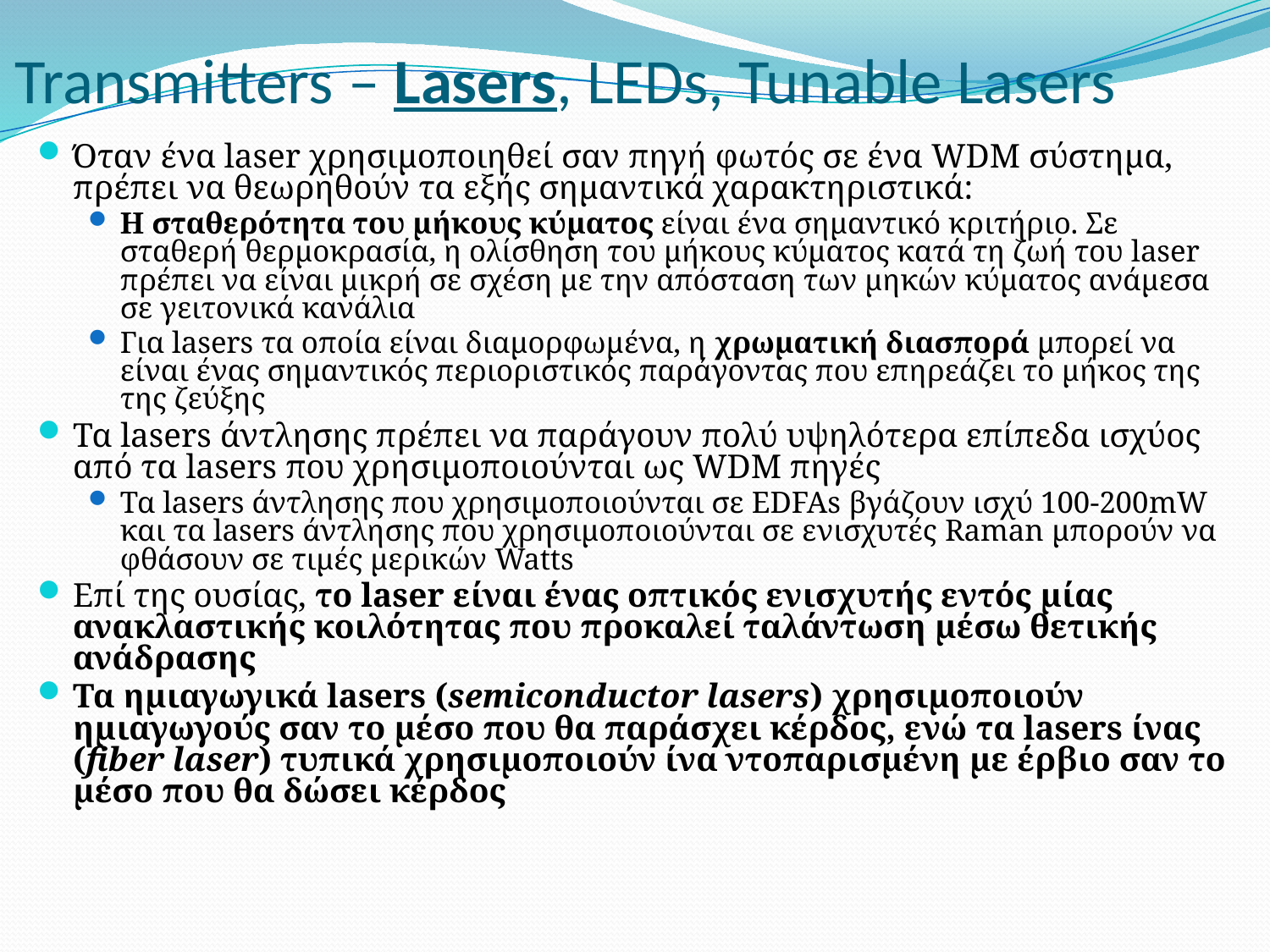

# Transmitters – Lasers, LEDs, Tunable Lasers
Όταν ένα laser χρησιμοποιηθεί σαν πηγή φωτός σε ένα WDM σύστημα, πρέπει να θεωρηθούν τα εξής σημαντικά χαρακτηριστικά:
Η σταθερότητα του μήκους κύματος είναι ένα σημαντικό κριτήριο. Σε σταθερή θερμοκρασία, η ολίσθηση του μήκους κύματος κατά τη ζωή του laser πρέπει να είναι μικρή σε σχέση με την απόσταση των μηκών κύματος ανάμεσα σε γειτονικά κανάλια
Για lasers τα οποία είναι διαμορφωμένα, η χρωματική διασπορά μπορεί να είναι ένας σημαντικός περιοριστικός παράγοντας που επηρεάζει το μήκος της της ζεύξης
Τα lasers άντλησης πρέπει να παράγουν πολύ υψηλότερα επίπεδα ισχύος από τα lasers που χρησιμοποιούνται ως WDM πηγές
Τα lasers άντλησης που χρησιμοποιούνται σε EDFAs βγάζουν ισχύ 100-200mW και τα lasers άντλησης που χρησιμοποιούνται σε ενισχυτές Raman μπορούν να φθάσουν σε τιμές μερικών Watts
Επί της ουσίας, το laser είναι ένας οπτικός ενισχυτής εντός μίας ανακλαστικής κοιλότητας που προκαλεί ταλάντωση μέσω θετικής ανάδρασης
Τα ημιαγωγικά lasers (semiconductor lasers) χρησιμοποιούν ημιαγωγούς σαν το μέσο που θα παράσχει κέρδος, ενώ τα lasers ίνας (fiber laser) τυπικά χρησιμοποιούν ίνα ντοπαρισμένη με έρβιο σαν το μέσο που θα δώσει κέρδος